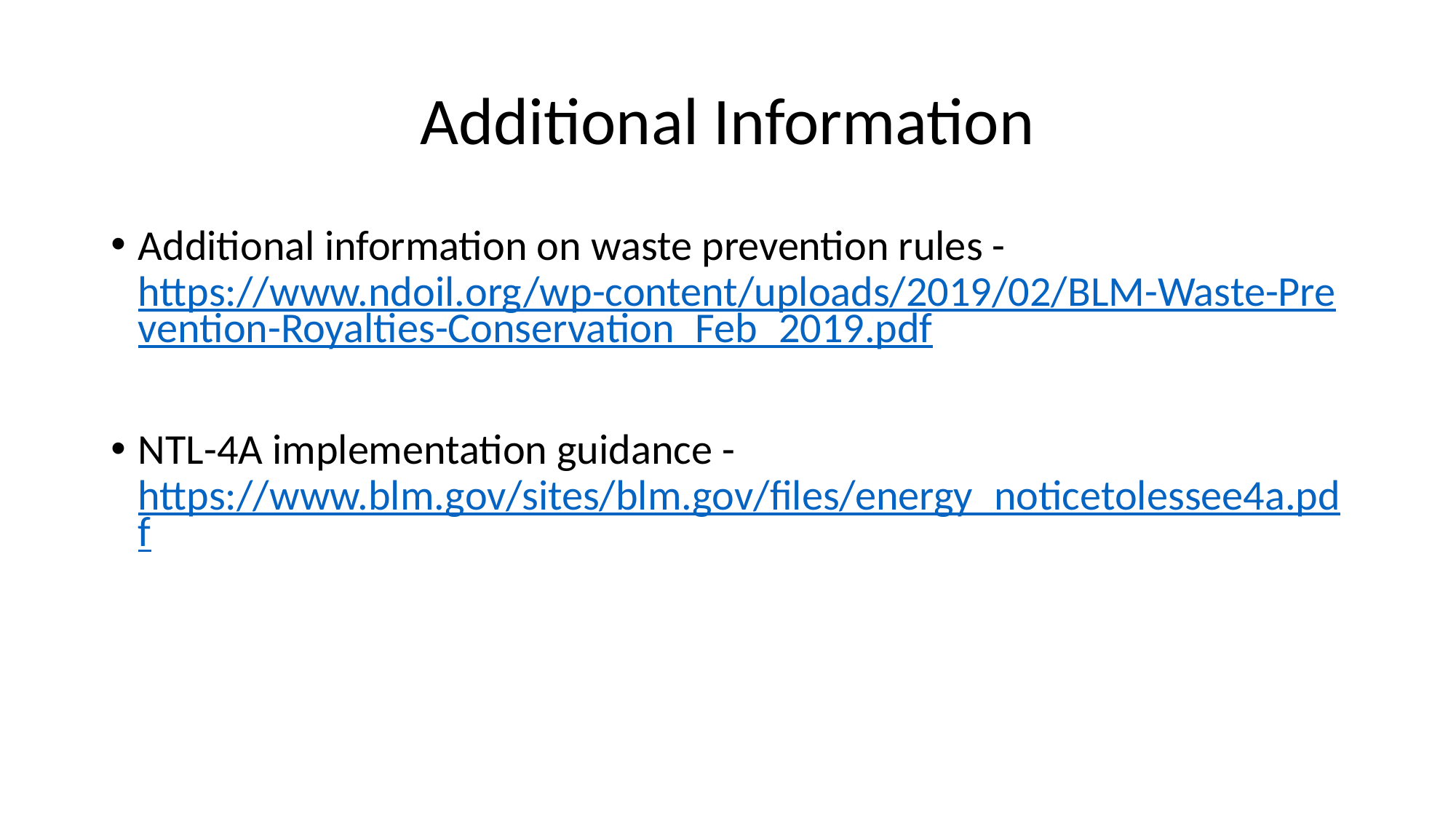

# Additional Information
Additional information on waste prevention rules - https://www.ndoil.org/wp-content/uploads/2019/02/BLM-Waste-Prevention-Royalties-Conservation_Feb_2019.pdf

NTL-4A implementation guidance - https://www.blm.gov/sites/blm.gov/files/energy_noticetolessee4a.pdf